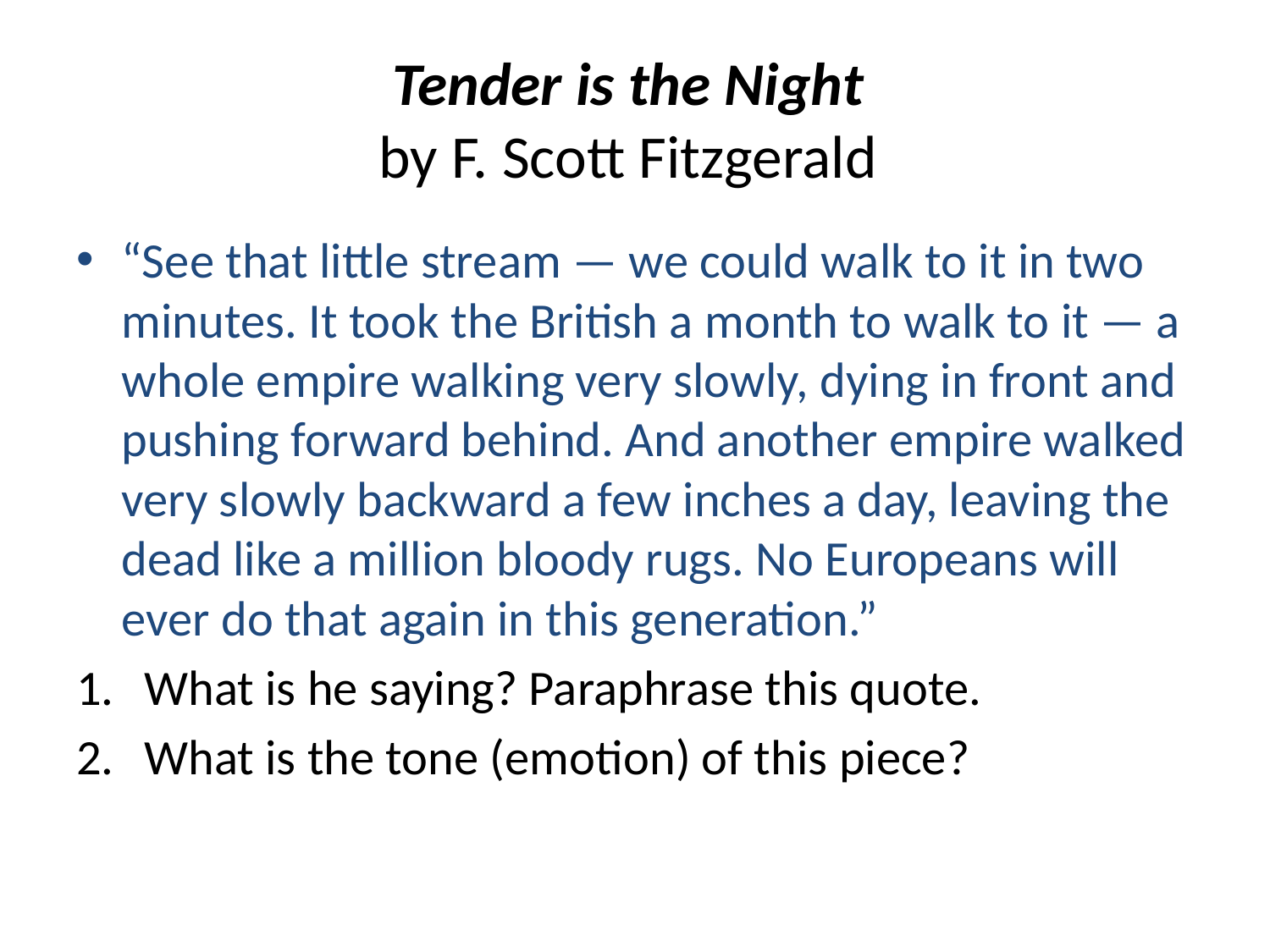

# Tender is the Night by F. Scott Fitzgerald
“See that little stream — we could walk to it in two minutes. It took the British a month to walk to it — a whole empire walking very slowly, dying in front and pushing forward behind. And another empire walked very slowly backward a few inches a day, leaving the dead like a million bloody rugs. No Europeans will ever do that again in this generation.”
What is he saying? Paraphrase this quote.
What is the tone (emotion) of this piece?